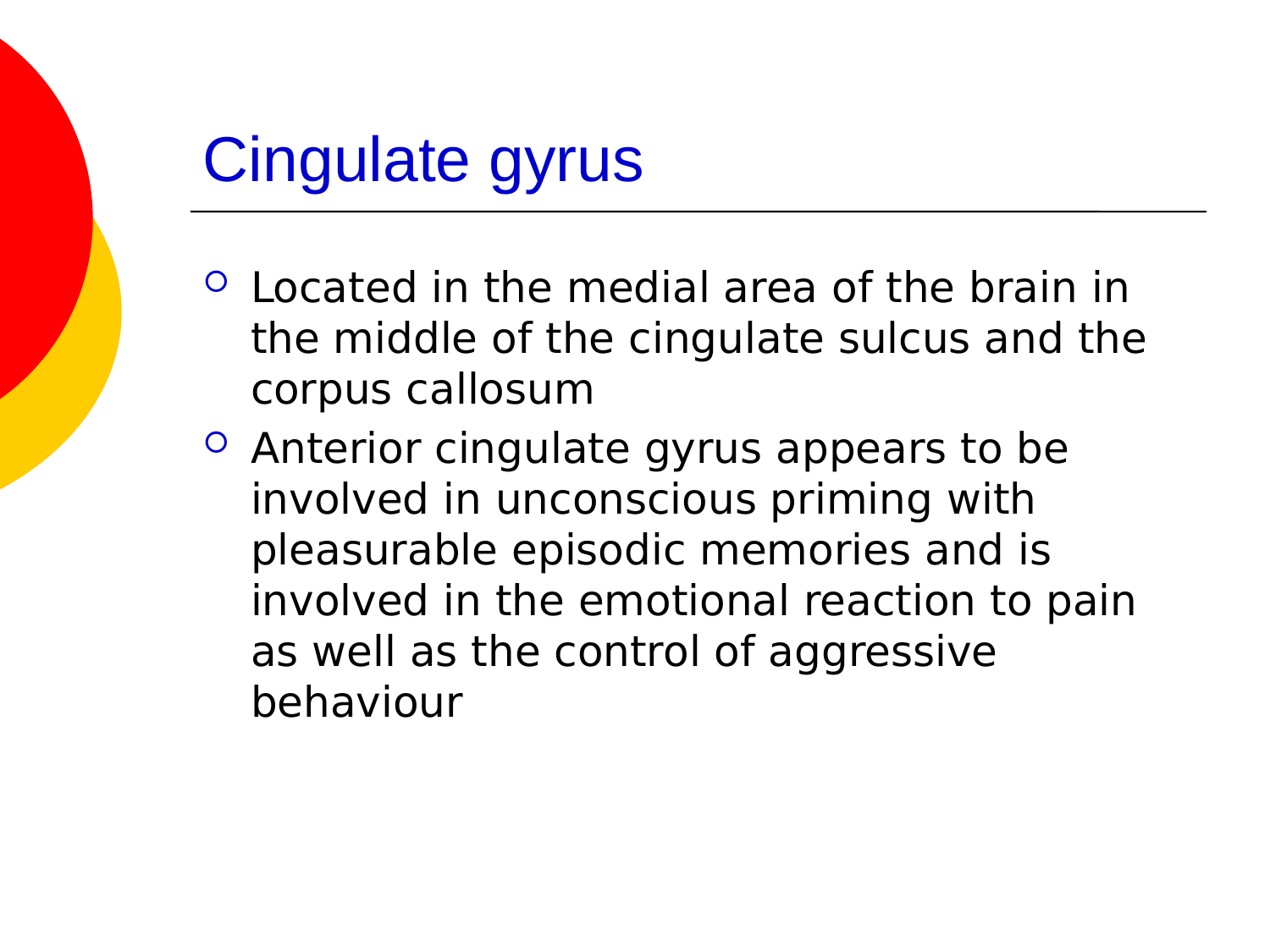

# Cingulate gyrus
Located in the medial area of the brain in the middle of the cingulate sulcus and the corpus callosum
Anterior cingulate gyrus appears to be involved in unconscious priming with pleasurable episodic memories and is involved in the emotional reaction to pain as well as the control of aggressive behaviour